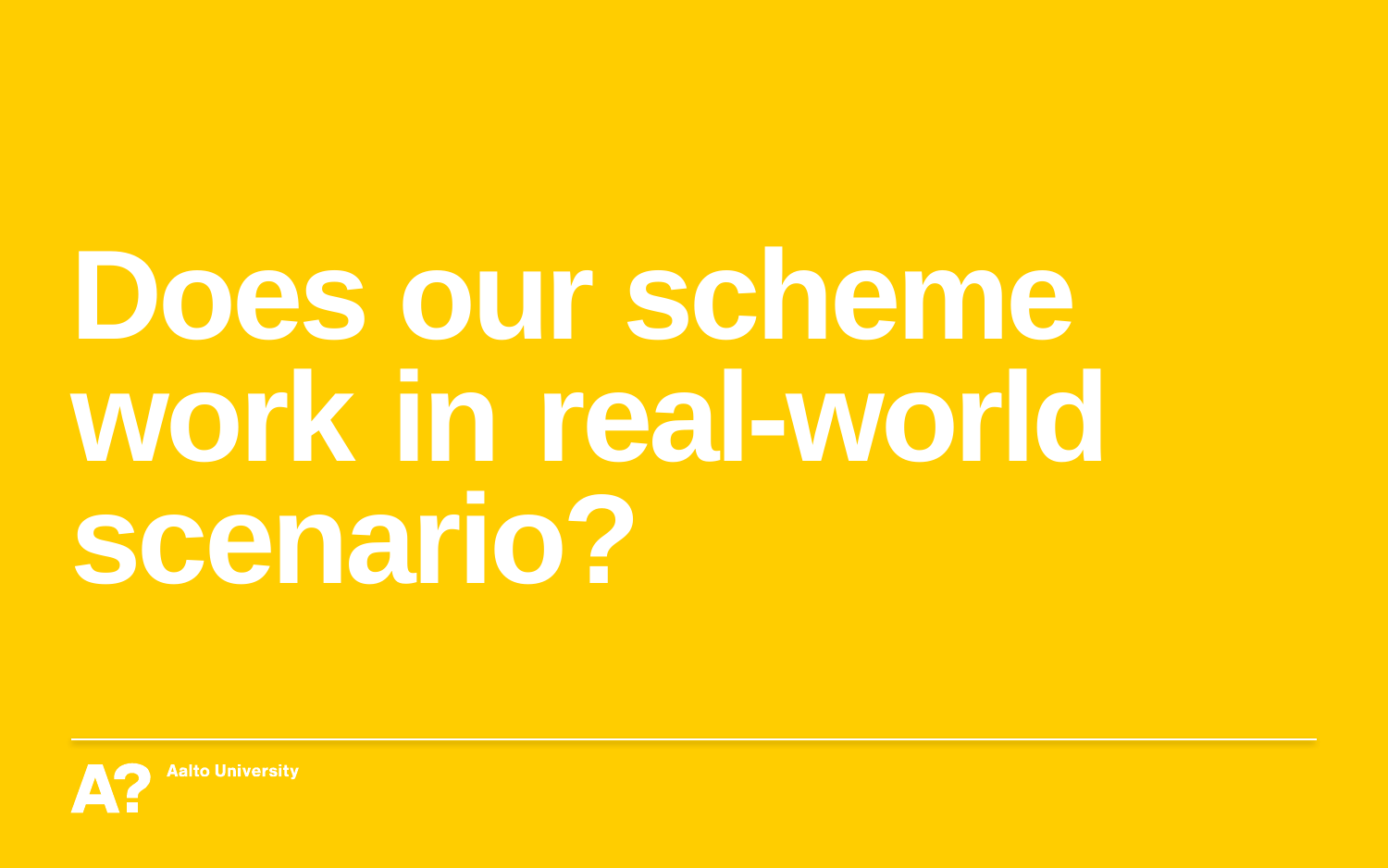

# Does our scheme work in real-world scenario?